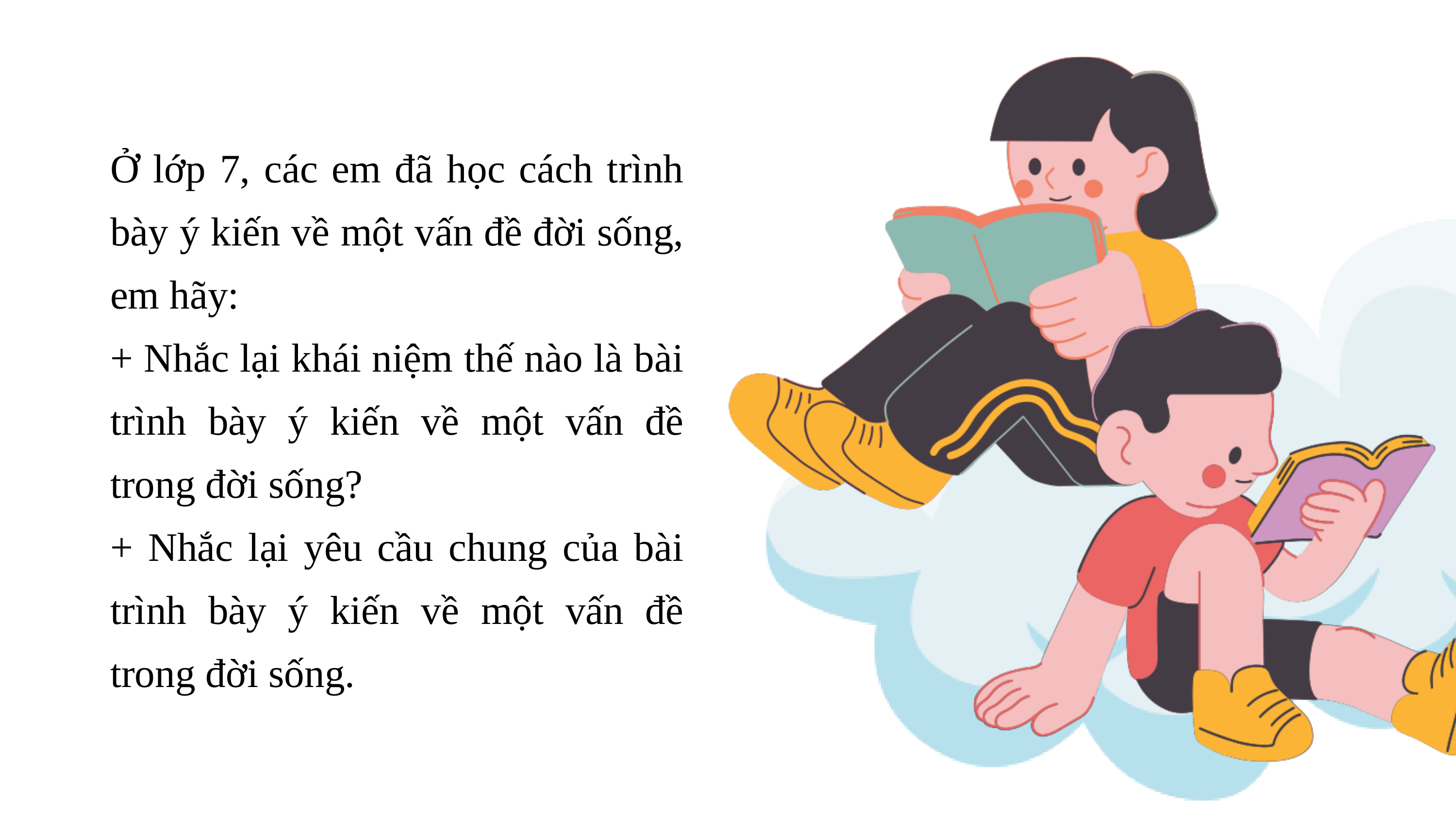

Ở lớp 7, các em đã học cách trình bày ý kiến về một vấn đề đời sống, em hãy:
+ Nhắc lại khái niệm thế nào là bài trình bày ý kiến về một vấn đề trong đời sống?
+ Nhắc lại yêu cầu chung của bài trình bày ý kiến về một vấn đề trong đời sống.